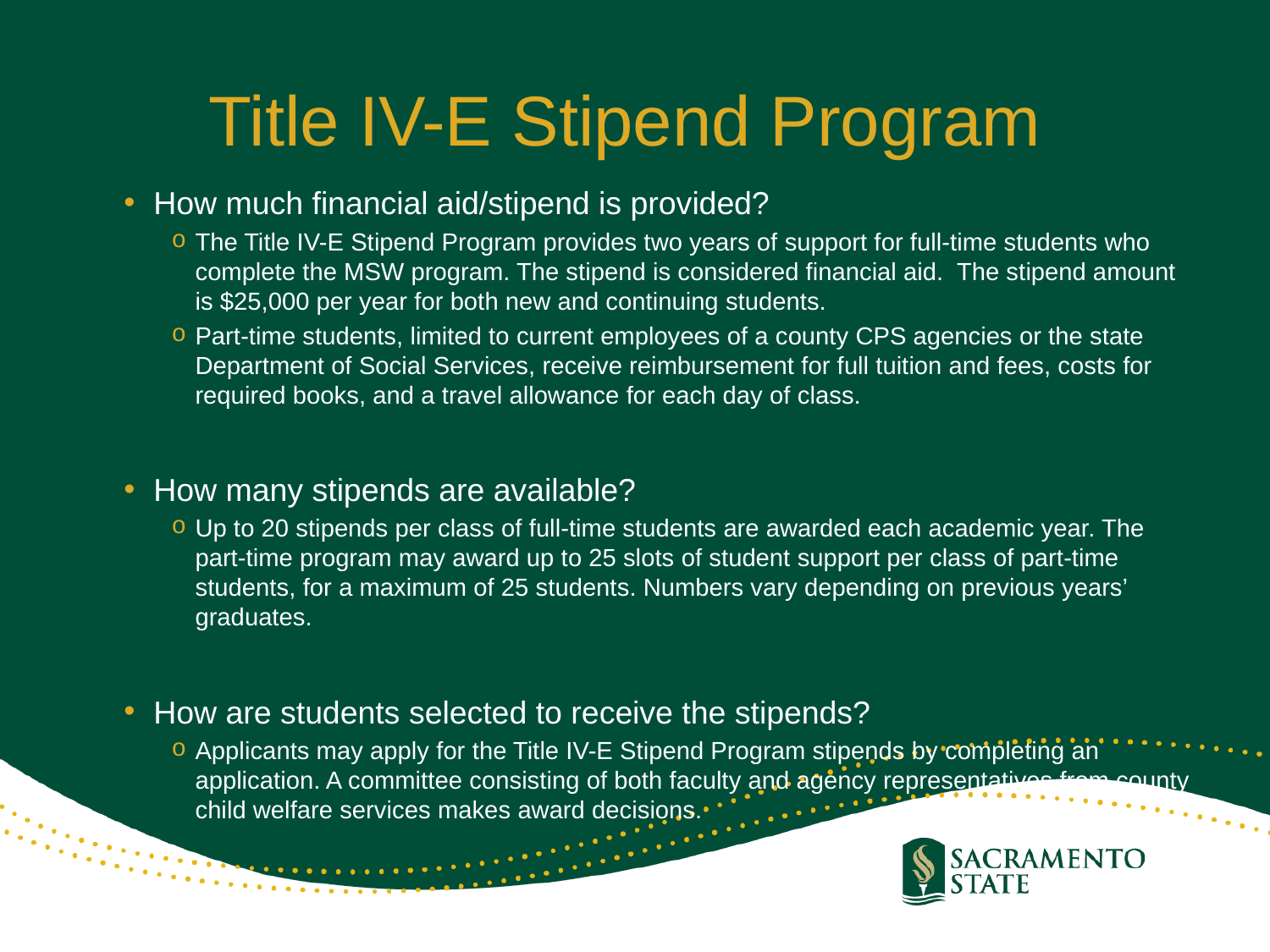

# Title IV-E Stipend Program
How much financial aid/stipend is provided?
The Title IV-E Stipend Program provides two years of support for full-time students who complete the MSW program. The stipend is considered financial aid.  The stipend amount is $25,000 per year for both new and continuing students.
Part-time students, limited to current employees of a county CPS agencies or the state Department of Social Services, receive reimbursement for full tuition and fees, costs for required books, and a travel allowance for each day of class.

How many stipends are available?
Up to 20 stipends per class of full-time students are awarded each academic year. The part-time program may award up to 25 slots of student support per class of part-time students, for a maximum of 25 students. Numbers vary depending on previous years’ graduates.

How are students selected to receive the stipends?
Applicants may apply for the Title IV-E Stipend Program stipends by completing an application. A committee consisting of both faculty and agency representatives from county child welfare services makes award decisions.